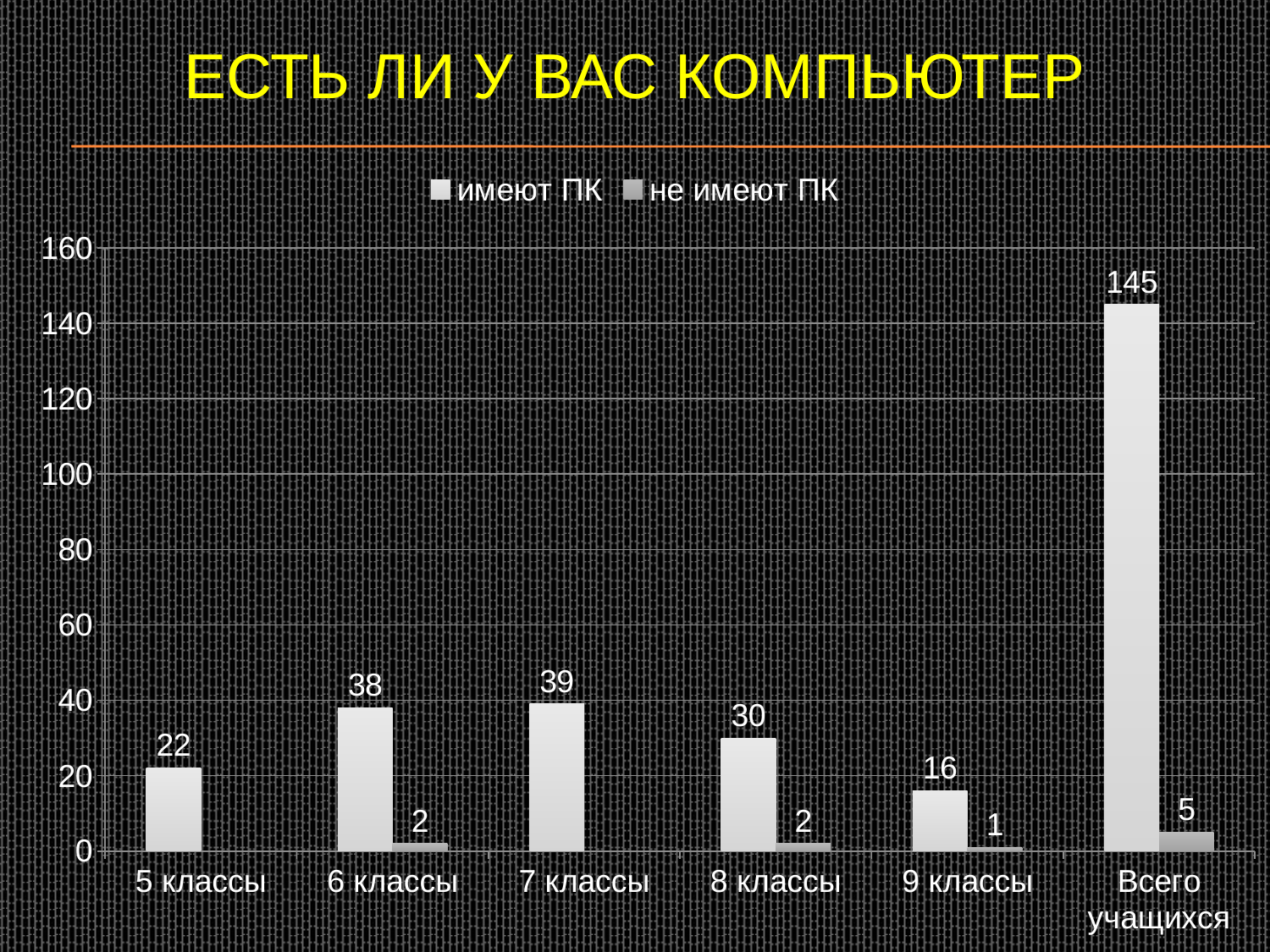

# Есть ли у вас компьютер

### Chart

| Category | имеют ПК | не имеют ПК |
|---|---|---|
| 5 классы | 22.0 | None |
| 6 классы | 38.0 | 2.0 |
| 7 классы | 39.0 | None |
| 8 классы | 30.0 | 2.0 |
| 9 классы | 16.0 | 1.0 |
| Всего учащихся | 145.0 | 5.0 |